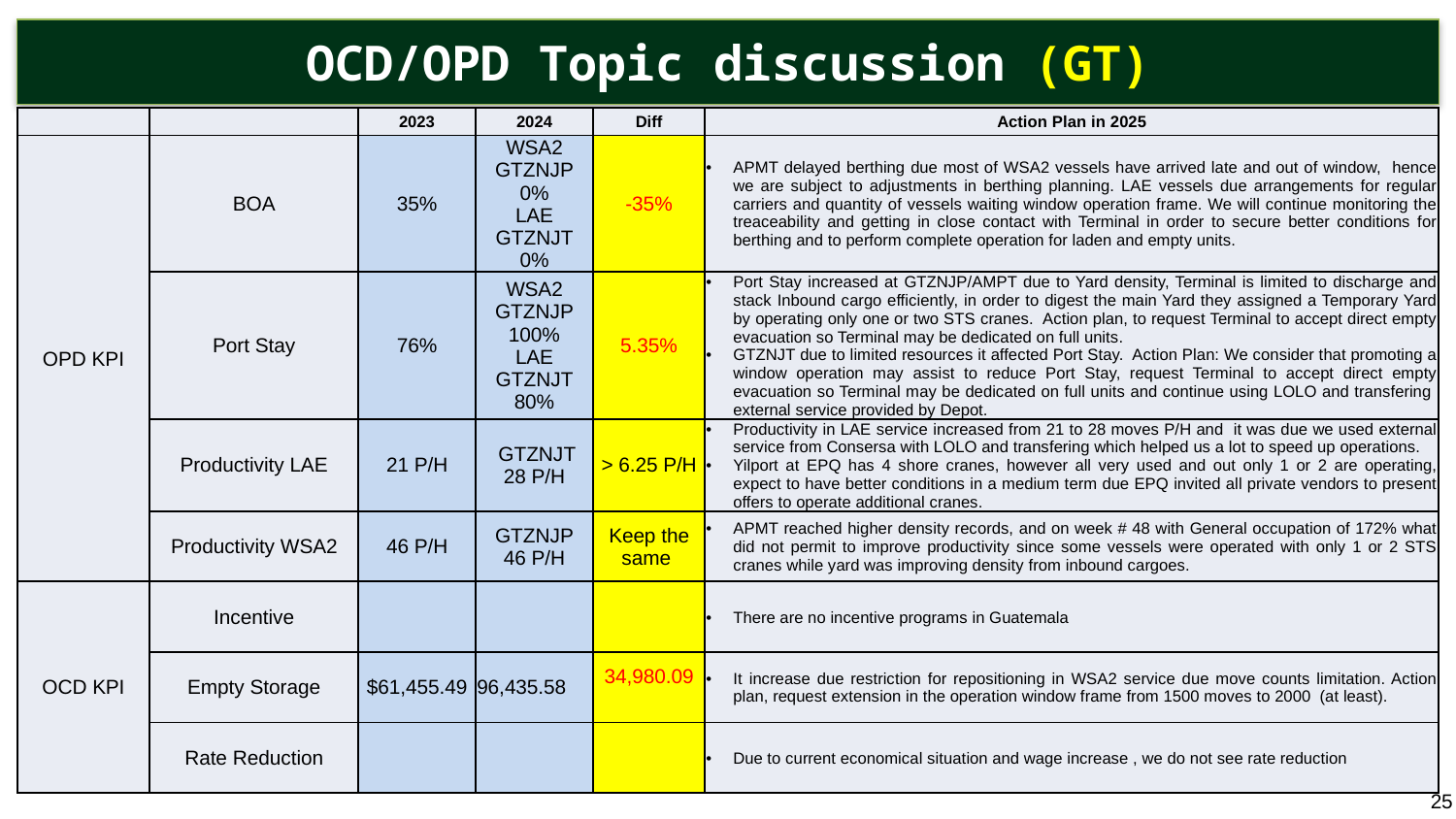

OCD/OPD Topic discussion (GT)
|  |  | 2023 | 2024 | Diff | Action Plan in 2025 |
| --- | --- | --- | --- | --- | --- |
| OPD KPI | BOA | 35% | WSA2 GTZNJP 0% LAE GTZNJT 0% | -35% | APMT delayed berthing due most of WSA2 vessels have arrived late and out of window, hence we are subject to adjustments in berthing planning. LAE vessels due arrangements for regular carriers and quantity of vessels waiting window operation frame. We will continue monitoring the treaceability and getting in close contact with Terminal in order to secure better conditions for berthing and to perform complete operation for laden and empty units. |
|  | Port Stay | 76% | WSA2 GTZNJP 100% LAE GTZNJT 80% | 5.35% | Port Stay increased at GTZNJP/AMPT due to Yard density, Terminal is limited to discharge and stack Inbound cargo efficiently, in order to digest the main Yard they assigned a Temporary Yard by operating only one or two STS cranes. Action plan, to request Terminal to accept direct empty evacuation so Terminal may be dedicated on full units. GTZNJT due to limited resources it affected Port Stay. Action Plan: We consider that promoting a window operation may assist to reduce Port Stay, request Terminal to accept direct empty evacuation so Terminal may be dedicated on full units and continue using LOLO and transfering external service provided by Depot. |
|  | Productivity LAE | 21 P/H | GTZNJT 28 P/H | > 6.25 P/H | Productivity in LAE service increased from 21 to 28 moves P/H and it was due we used external service from Consersa with LOLO and transfering which helped us a lot to speed up operations. Yilport at EPQ has 4 shore cranes, however all very used and out only 1 or 2 are operating, expect to have better conditions in a medium term due EPQ invited all private vendors to present offers to operate additional cranes. |
|  | Productivity WSA2 | 46 P/H | GTZNJP 46 P/H | Keep the same | APMT reached higher density records, and on week # 48 with General occupation of 172% what did not permit to improve productivity since some vessels were operated with only 1 or 2 STS cranes while yard was improving density from inbound cargoes. |
| OCD KPI | Incentive |  |  |  | There are no incentive programs in Guatemala |
|  | Empty Storage | $61,455.49 | 96,435.58 | 34,980.09 | It increase due restriction for repositioning in WSA2 service due move counts limitation. Action plan, request extension in the operation window frame from 1500 moves to 2000 (at least). |
|  | Rate Reduction |  |  |  | Due to current economical situation and wage increase , we do not see rate reduction |
25